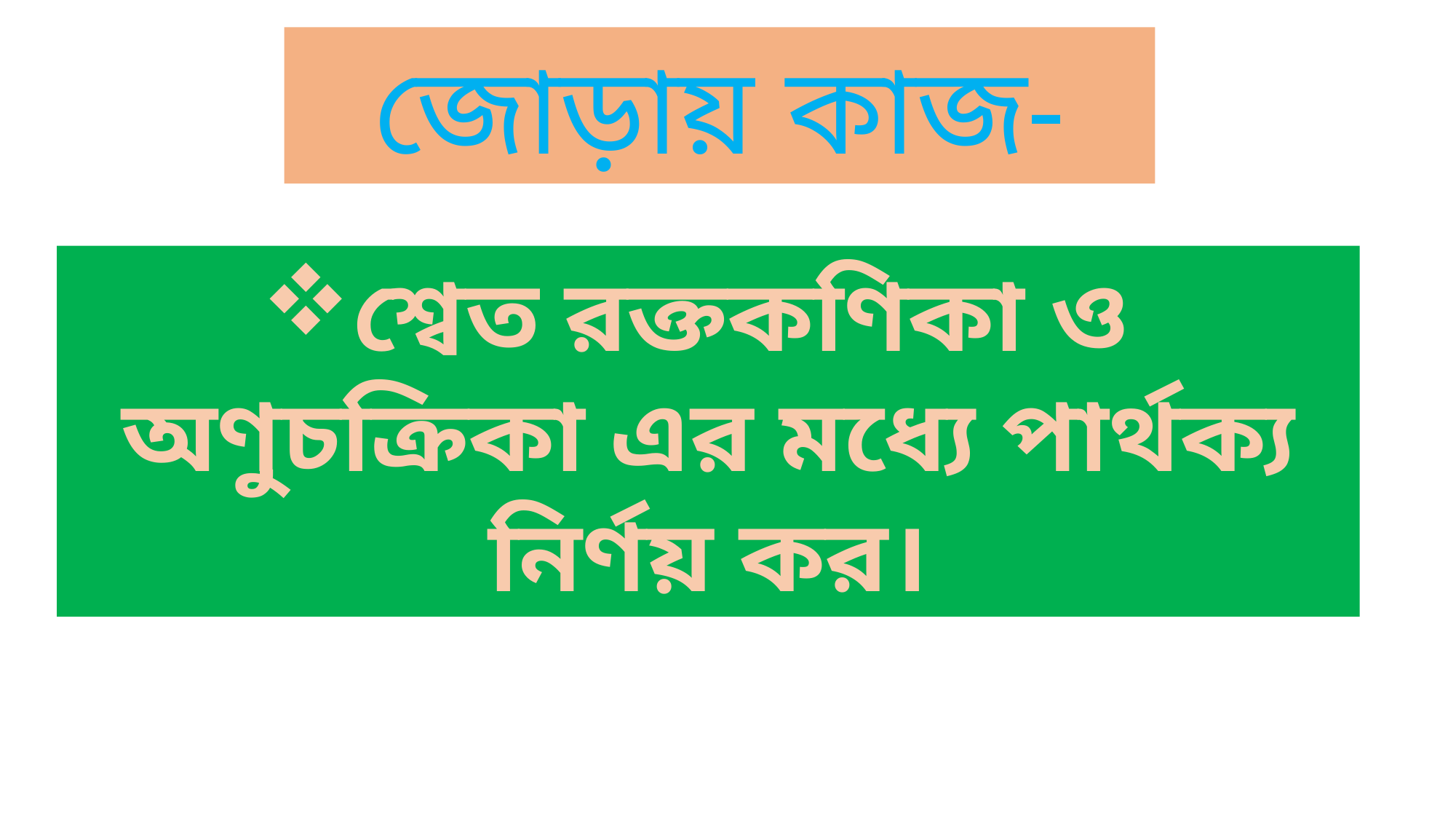

জোড়ায় কাজ-
শ্বেত রক্তকণিকা ও  অণুচক্রিকা এর মধ্যে পার্থক্য নির্ণয় কর।